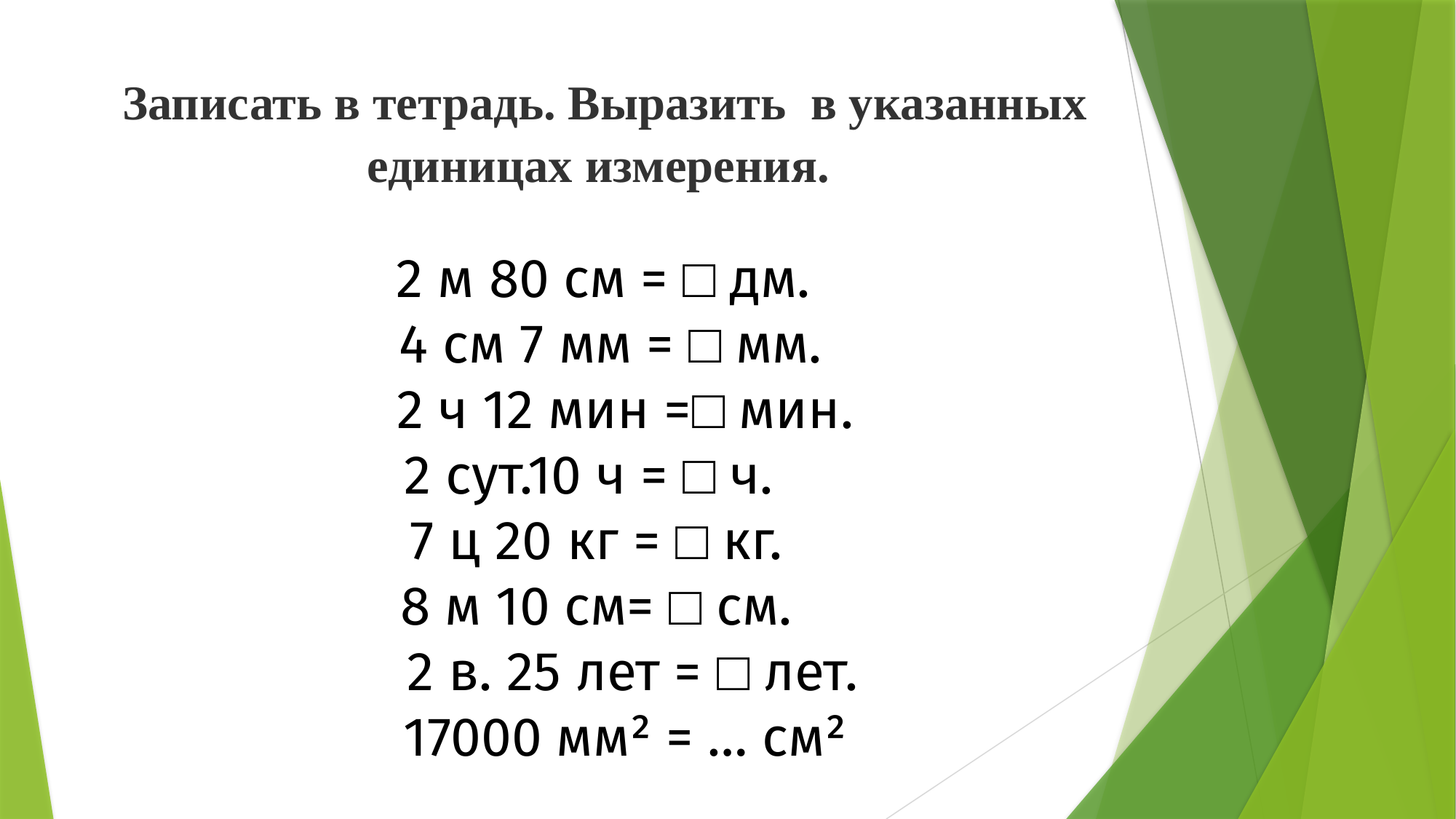

Записать в тетрадь. Выразить  в указанных единицах измерения.

# 2 м 80 см = □ дм. 4 см 7 мм = □ мм. 2 ч 12 мин =□ мин. 2 сут.10 ч = □ ч. 7 ц 20 кг = □ кг. 8 м 10 см= □ см. 2 в. 25 лет = □ лет. 17000 мм² = … см²